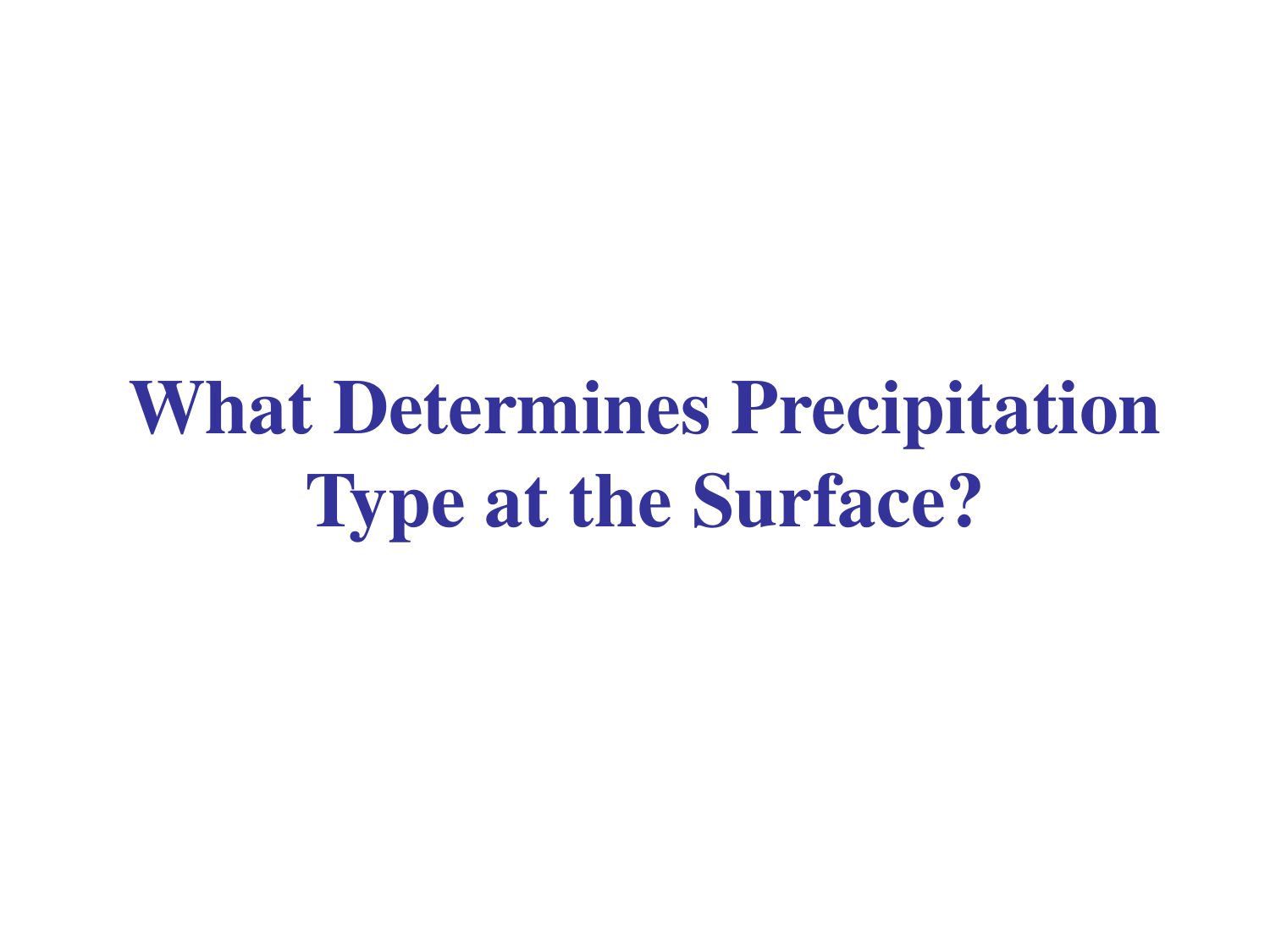

# What Determines Precipitation Type at the Surface?